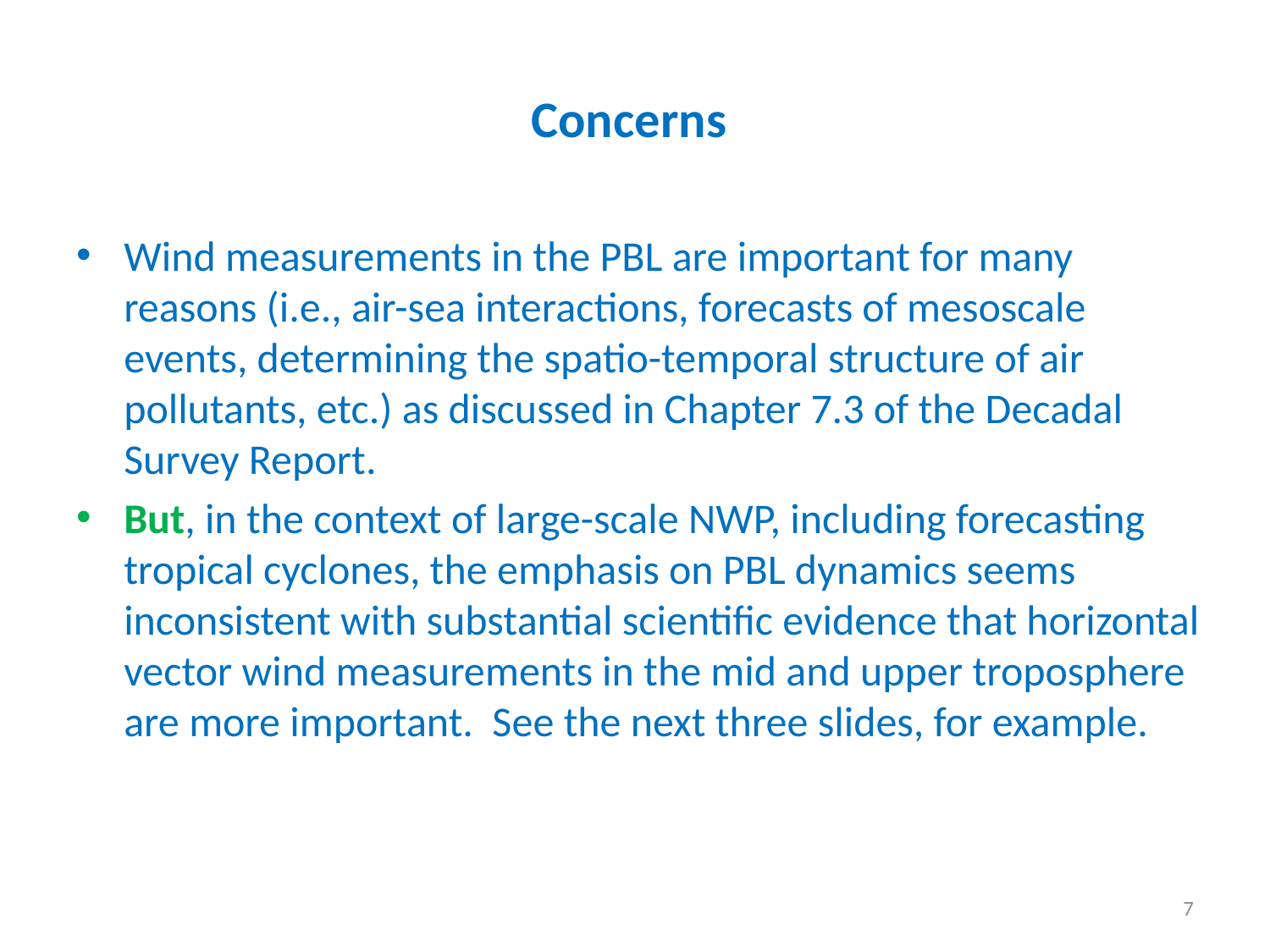

# Concerns
Wind measurements in the PBL are important for many reasons (i.e., air-sea interactions, forecasts of mesoscale events, determining the spatio-temporal structure of air pollutants, etc.) as discussed in Chapter 7.3 of the Decadal Survey Report.
But, in the context of large-scale NWP, including forecasting tropical cyclones, the emphasis on PBL dynamics seems inconsistent with substantial scientific evidence that horizontal vector wind measurements in the mid and upper troposphere are more important.  See the next three slides, for example.
7